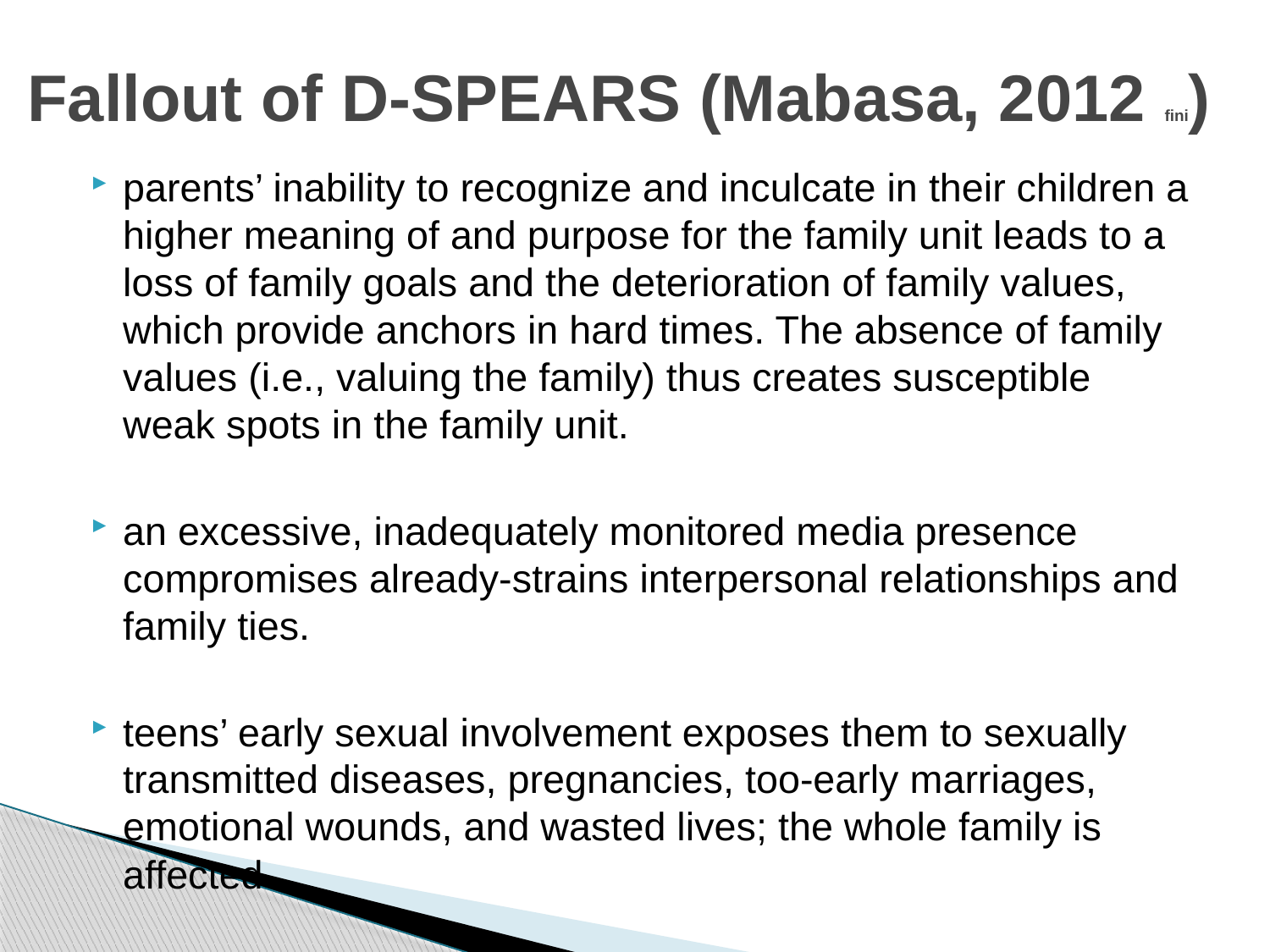

# Fallout of D-SPEARS (Mabasa, 2012 fini)
parents’ inability to recognize and inculcate in their children a higher meaning of and purpose for the family unit leads to a loss of family goals and the deterioration of family values, which provide anchors in hard times. The absence of family values (i.e., valuing the family) thus creates susceptible weak spots in the family unit.

an excessive, inadequately monitored media presence compromises already-strains interpersonal relationships and family ties.

teens’ early sexual involvement exposes them to sexually transmitted diseases, pregnancies, too-early marriages, emotional wounds, and wasted lives; the whole family is affected